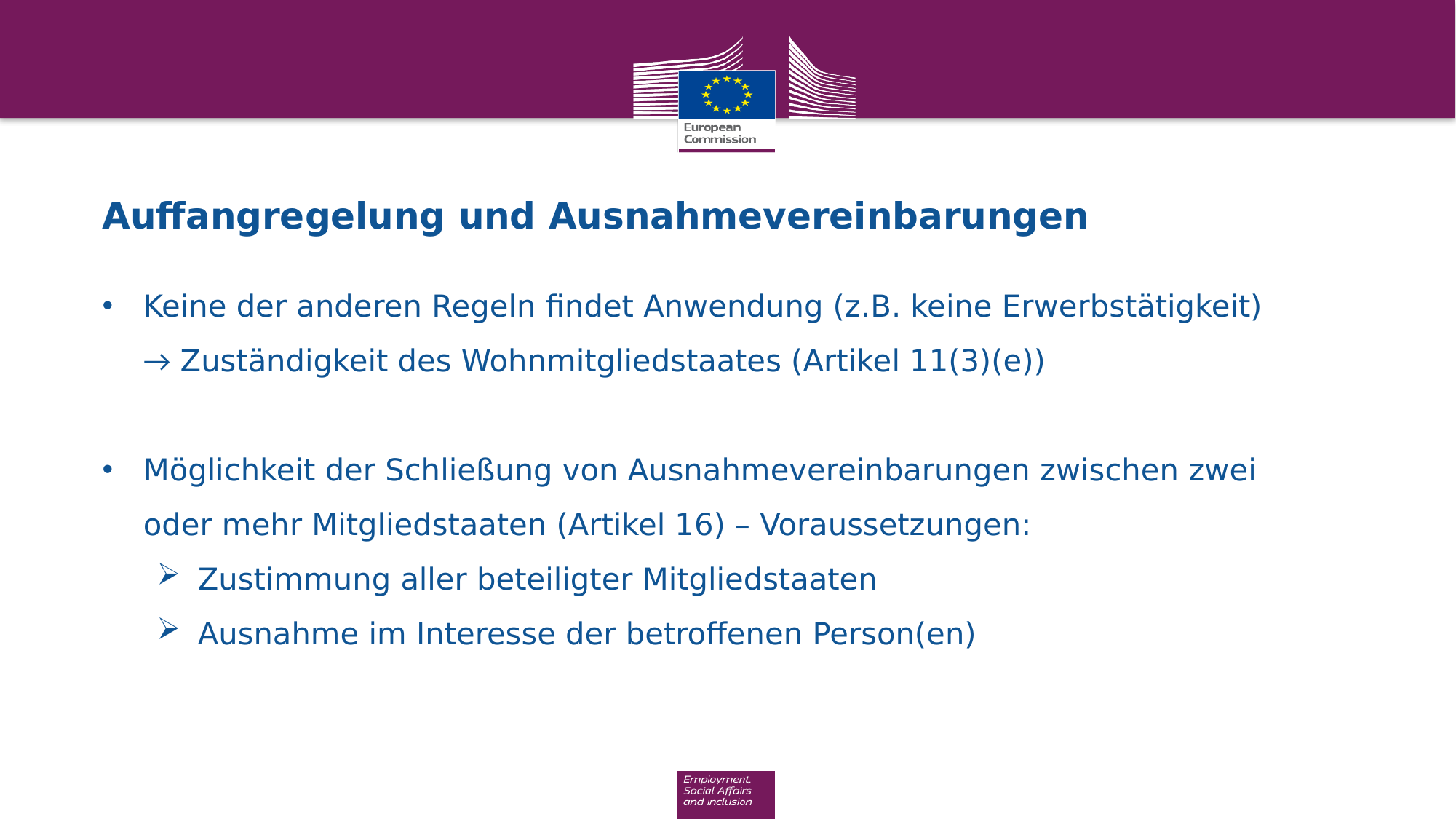

# Auffangregelung und Ausnahmevereinbarungen
Keine der anderen Regeln findet Anwendung (z.B. keine Erwerbstätigkeit) → Zuständigkeit des Wohnmitgliedstaates (Artikel 11(3)(e))

Möglichkeit der Schließung von Ausnahmevereinbarungen zwischen zwei oder mehr Mitgliedstaaten (Artikel 16) – Voraussetzungen:
Zustimmung aller beteiligter Mitgliedstaaten
Ausnahme im Interesse der betroffenen Person(en)